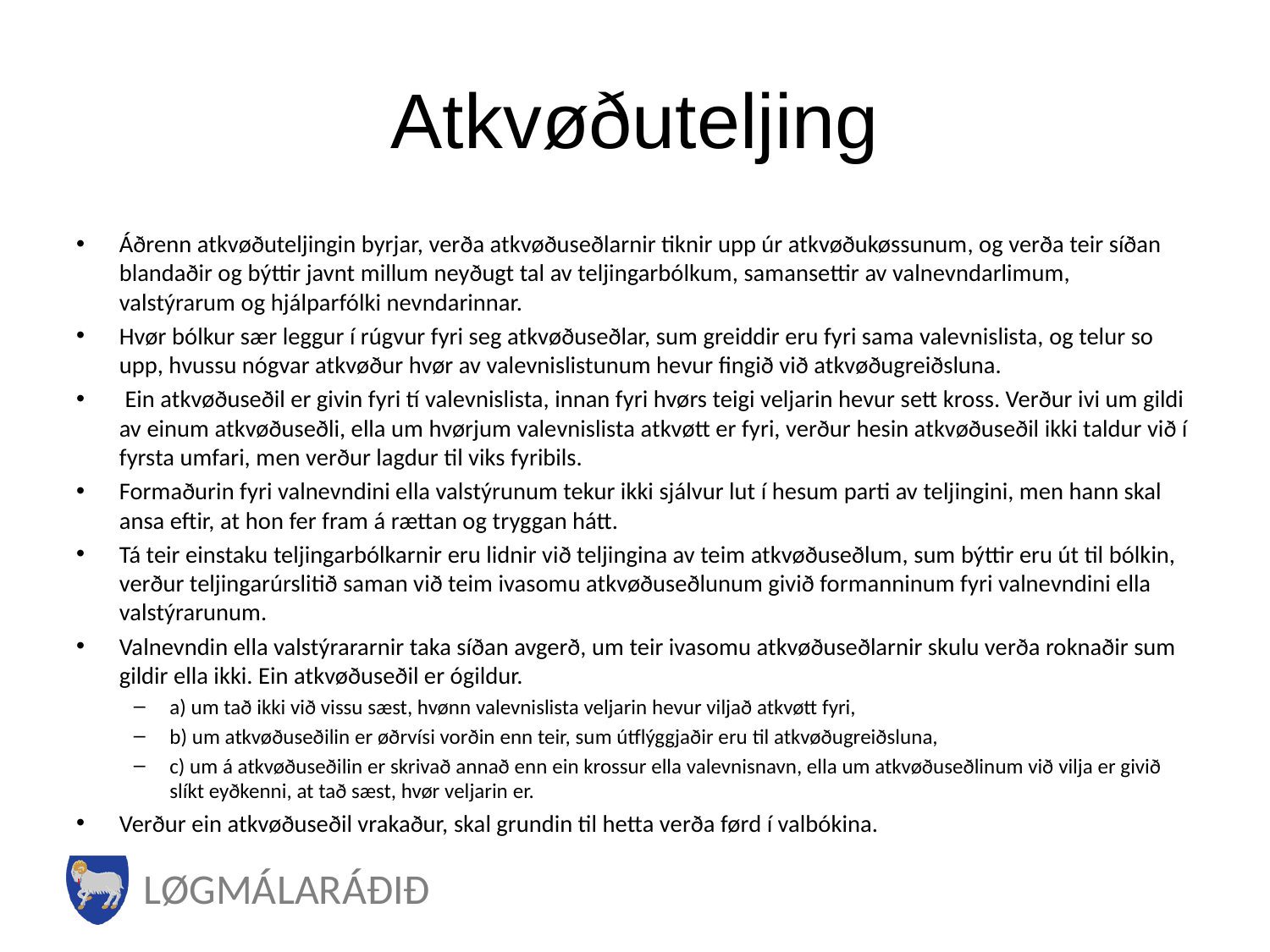

# Atkvøðuteljing
Áðrenn atkvøðuteljingin byrjar, verða atkvøðuseðlarnir tiknir upp úr atkvøðukøssunum, og verða teir síðan blandaðir og býttir javnt millum neyðugt tal av teljingarbólkum, samansettir av valnevndarlimum, valstýrarum og hjálparfólki nevndarinnar.
Hvør bólkur sær leggur í rúgvur fyri seg atkvøðuseðlar, sum greiddir eru fyri sama valevnislista, og telur so upp, hvussu nógvar atkvøður hvør av valevnislistunum hevur fingið við atkvøðugreiðsluna.
 Ein atkvøðuseðil er givin fyri tí valevnislista, innan fyri hvørs teigi veljarin hevur sett kross. Verður ivi um gildi av einum atkvøðuseðli, ella um hvørjum valevnislista atkvøtt er fyri, verður hesin atkvøðuseðil ikki taldur við í fyrsta umfari, men verður lagdur til viks fyribils.
Formaðurin fyri valnevndini ella valstýrunum tekur ikki sjálvur lut í hesum parti av teljingini, men hann skal ansa eftir, at hon fer fram á rættan og tryggan hátt.
Tá teir einstaku teljingarbólkarnir eru lidnir við teljingina av teim atkvøðuseðlum, sum býttir eru út til bólkin, verður teljingarúrslitið saman við teim ivasomu atkvøðuseðlunum givið formanninum fyri valnevndini ella valstýrarunum.
Valnevndin ella valstýrararnir taka síðan avgerð, um teir ivasomu atkvøðuseðlarnir skulu verða roknaðir sum gildir ella ikki. Ein atkvøðuseðil er ógildur.
a) um tað ikki við vissu sæst, hvønn valevnislista veljarin hevur viljað atkvøtt fyri,
b) um atkvøðuseðilin er øðrvísi vorðin enn teir, sum útflýggjaðir eru til atkvøðugreiðsluna,
c) um á atkvøðuseðilin er skrivað annað enn ein krossur ella valevnisnavn, ella um atkvøðuseðlinum við vilja er givið slíkt eyðkenni, at tað sæst, hvør veljarin er.
Verður ein atkvøðuseðil vrakaður, skal grundin til hetta verða førd í valbókina.